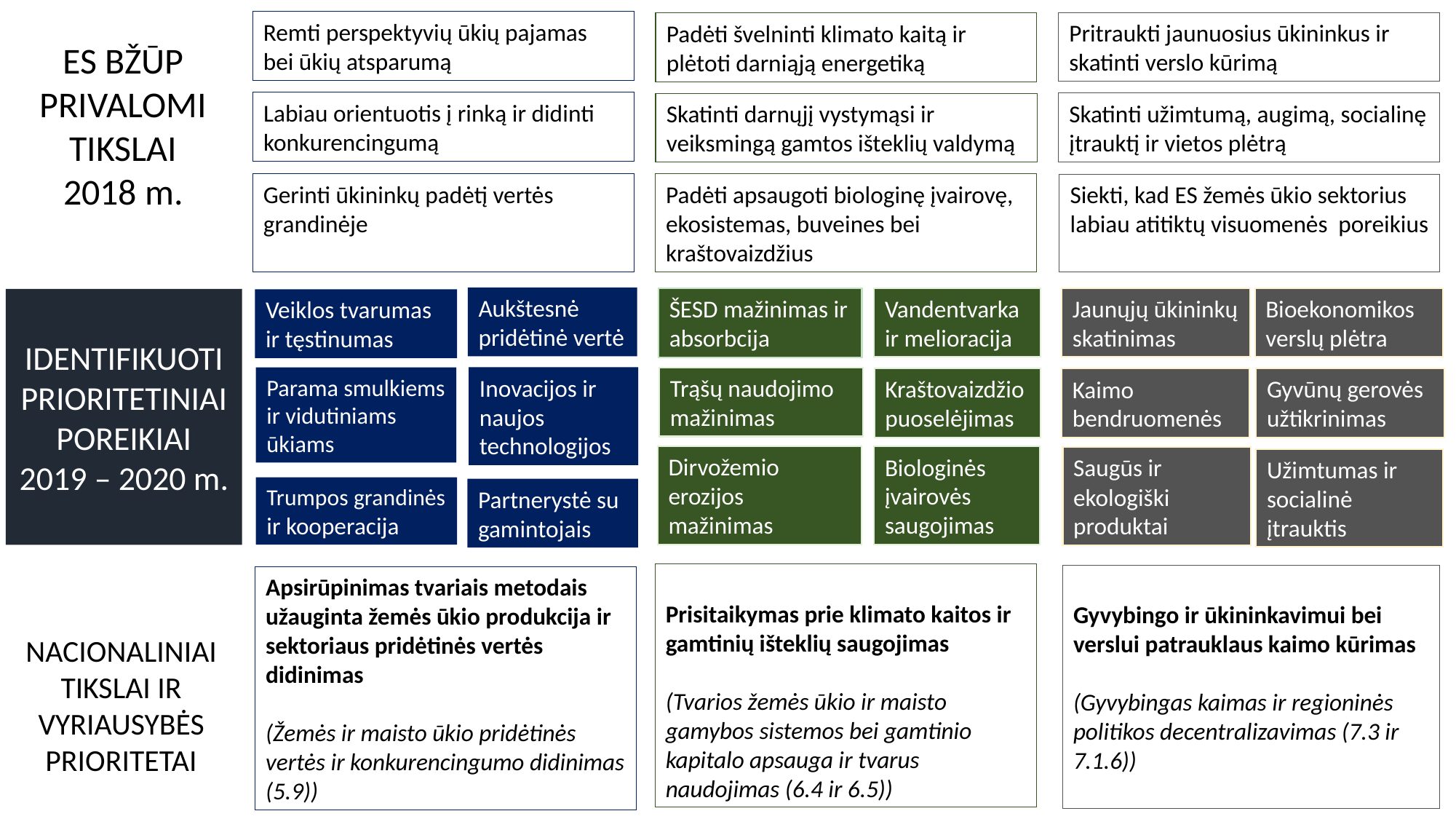

Remti perspektyvių ūkių pajamas bei ūkių atsparumą
Pritraukti jaunuosius ūkininkus ir skatinti verslo kūrimą
ES BŽŪP PRIVALOMI TIKSLAI
2018 m.

Padėti švelninti klimato kaitą ir plėtoti darniąją energetiką
Labiau orientuotis į rinką ir didinti konkurencingumą
Skatinti užimtumą, augimą, socialinę įtrauktį ir vietos plėtrą
Skatinti darnųjį vystymąsi ir veiksmingą gamtos išteklių valdymą
Gerinti ūkininkų padėtį vertės        grandinėje

Padėti apsaugoti biologinę įvairovę, ekosistemas, buveines bei kraštovaizdžius
Siekti, kad ES žemės ūkio sektorius labiau atitiktų visuomenės  poreikius
Aukštesnė pridėtinė vertė
Jaunųjų ūkininkų skatinimas
Vandentvarka ir melioracija
Bioekonomikos verslų plėtra
ŠESD mažinimas ir absorbcija
IDENTIFIKUOTI PRIORITETINIAI POREIKIAI
2019 – 2020 m.
Veiklos tvarumas ir tęstinumas
Inovacijos ir naujos technologijos
Parama smulkiems ir vidutiniams ūkiams
Trąšų naudojimo   mažinimas
Gyvūnų gerovės užtikrinimas
Kraštovaizdžio puoselėjimas
Kaimo bendruomenės
Dirvožemio erozijos mažinimas
Biologinės įvairovės saugojimas
Saugūs ir ekologiški produktai
Užimtumas ir socialinė įtrauktis
Trumpos grandinės ir kooperacija
Partnerystė su gamintojais
2

Gyvybingo ir ūkininkavimui bei verslui patrauklaus kaimo kūrimas

(Gyvybingas kaimas ir regioninės politikos decentralizavimas (7.3 ir 7.1.6))

Prisitaikymas prie klimato kaitos ir gamtinių išteklių saugojimas

(Tvarios žemės ūkio ir maisto gamybos sistemos bei gamtinio kapitalo apsauga ir tvarus naudojimas (6.4 ir 6.5))
Apsirūpinimas tvariais metodais užauginta žemės ūkio produkcija ir sektoriaus pridėtinės vertės didinimas

(Žemės ir maisto ūkio pridėtinės vertės ir konkurencingumo didinimas (5.9))

NACIONALINIAI TIKSLAI IR VYRIAUSYBĖS PRIORITETAI